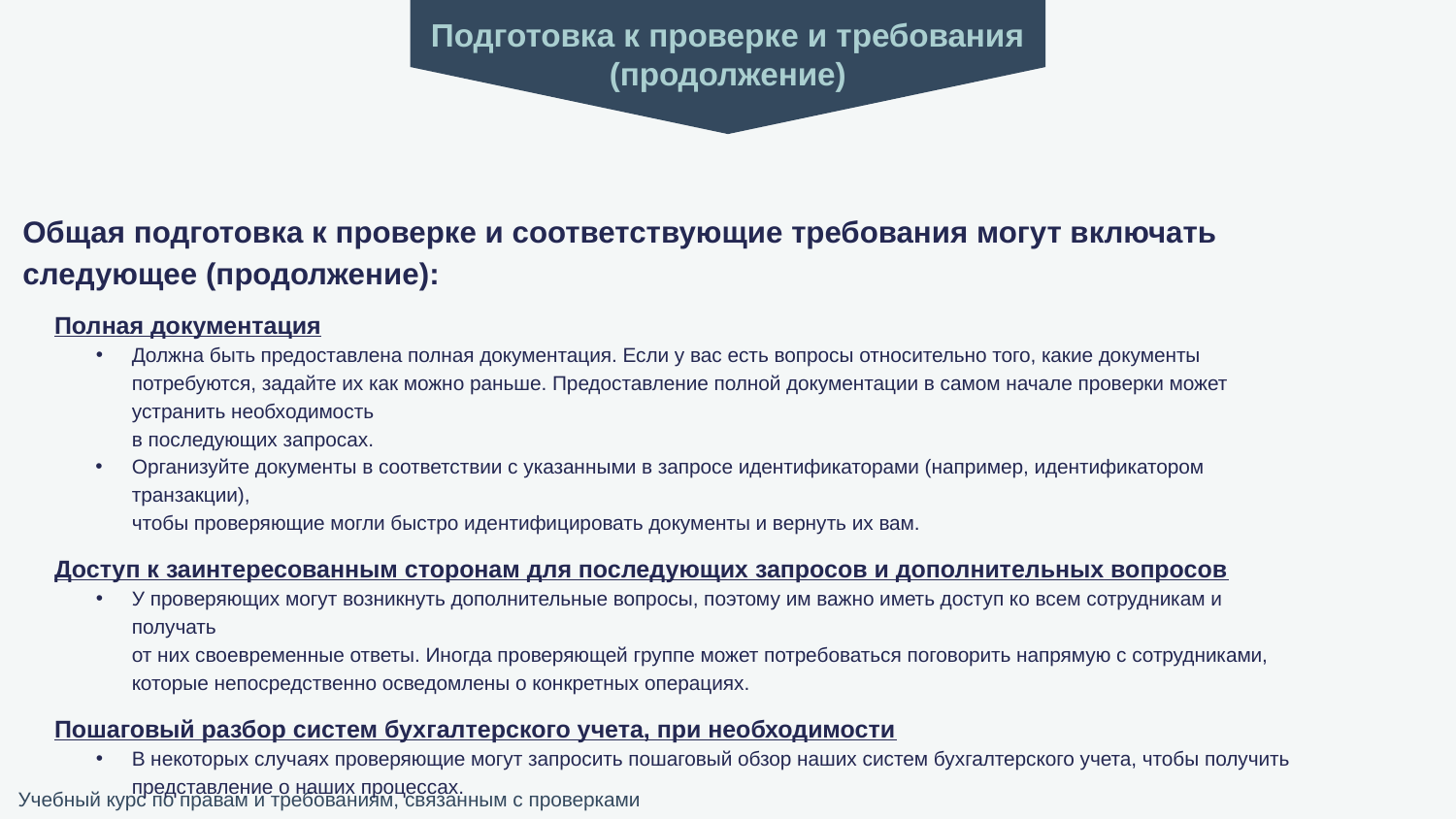

Подготовка к проверке и требования (продолжение)
Общая подготовка к проверке и соответствующие требования могут включать следующее (продолжение):
Полная документация
Должна быть предоставлена полная документация. Если у вас есть вопросы относительно того, какие документы потребуются, задайте их как можно раньше. Предоставление полной документации в самом начале проверки может устранить необходимость
в последующих запросах.
Организуйте документы в соответствии с указанными в запросе идентификаторами (например, идентификатором транзакции),
чтобы проверяющие могли быстро идентифицировать документы и вернуть их вам.
Доступ к заинтересованным сторонам для последующих запросов и дополнительных вопросов
У проверяющих могут возникнуть дополнительные вопросы, поэтому им важно иметь доступ ко всем сотрудникам и получать
от них своевременные ответы. Иногда проверяющей группе может потребоваться поговорить напрямую с сотрудниками, которые непосредственно осведомлены о конкретных операциях.
Пошаговый разбор систем бухгалтерского учета, при необходимости
В некоторых случаях проверяющие могут запросить пошаговый обзор наших систем бухгалтерского учета, чтобы получить представление о наших процессах.